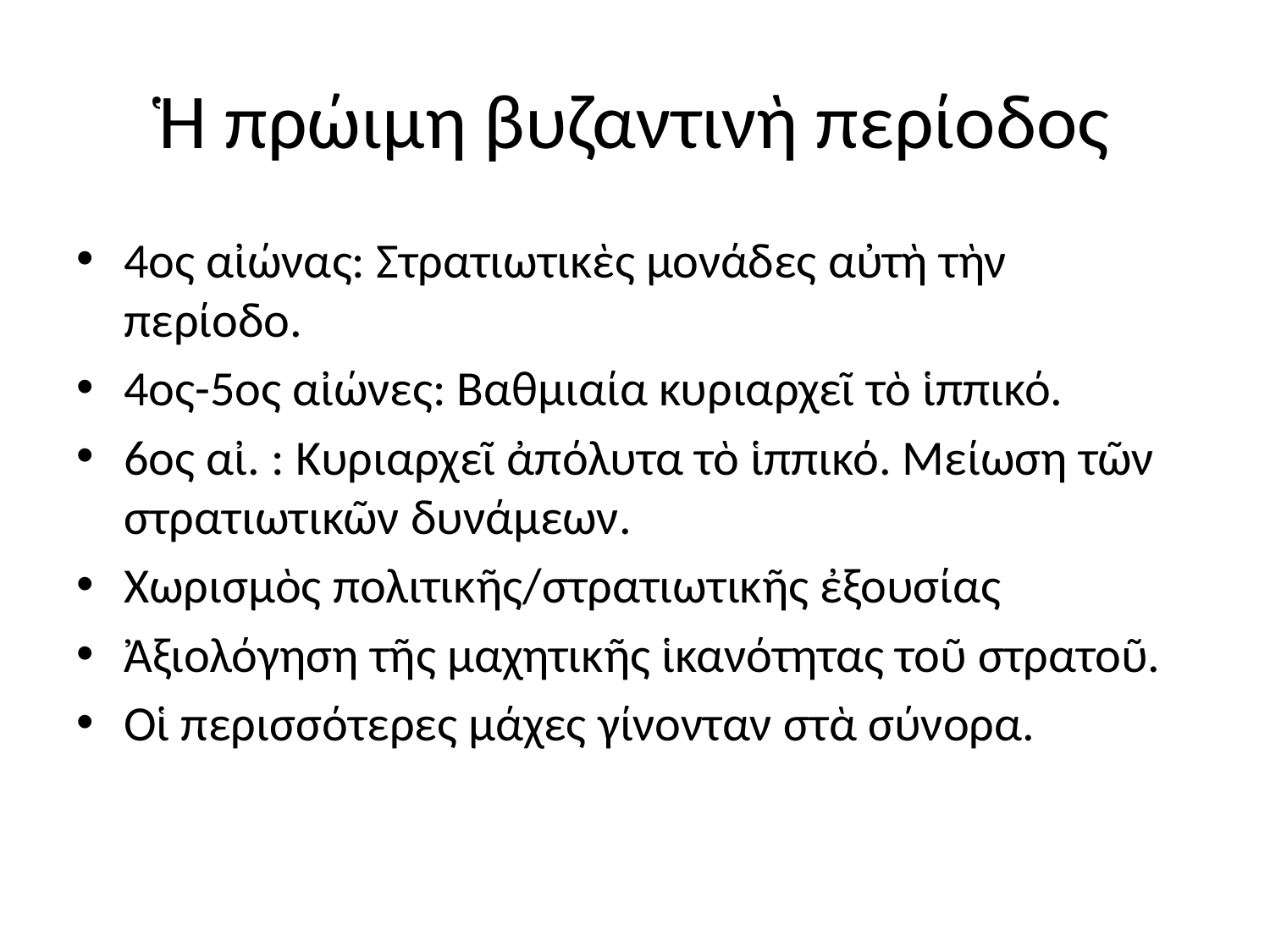

# Ἡ πρώιμη βυζαντινὴ περίοδος
4ος αἰώνας: Στρατιωτικὲς μονάδες αὐτὴ τὴν περίοδο.
4ος-5ος αἰώνες: Βαθμιαία κυριαρχεῖ τὸ ἱππικό.
6ος αἰ. : Κυριαρχεῖ ἀπόλυτα τὸ ἱππικό. Μείωση τῶν στρατιωτικῶν δυνάμεων.
Χωρισμὸς πολιτικῆς/στρατιωτικῆς ἐξουσίας
Ἀξιολόγηση τῆς μαχητικῆς ἱκανότητας τοῦ στρατοῦ.
Οἱ περισσότερες μάχες γίνονταν στὰ σύνορα.